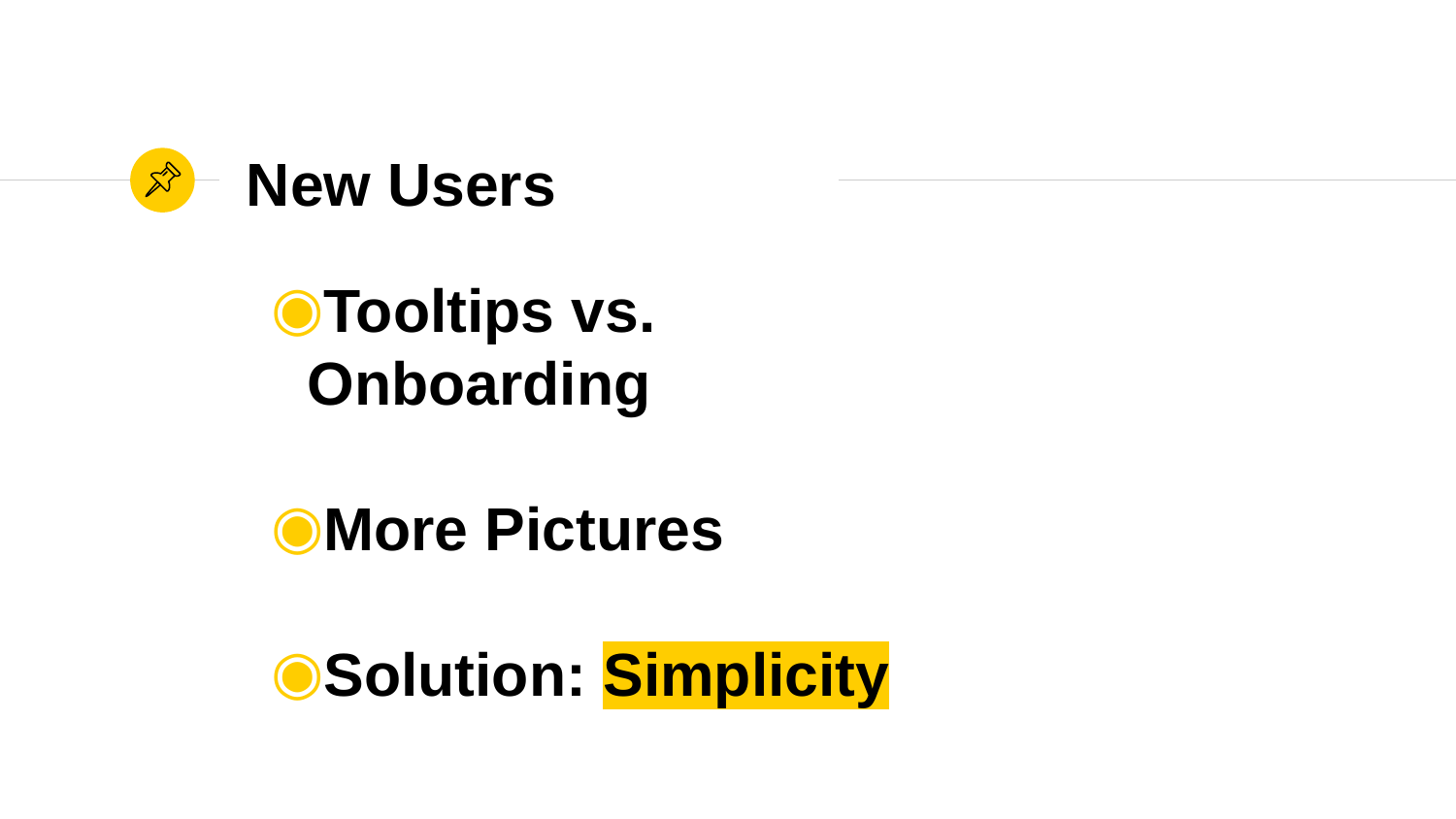

# New Users

Tooltips vs. Onboarding

More Pictures

Solution: Simplicity